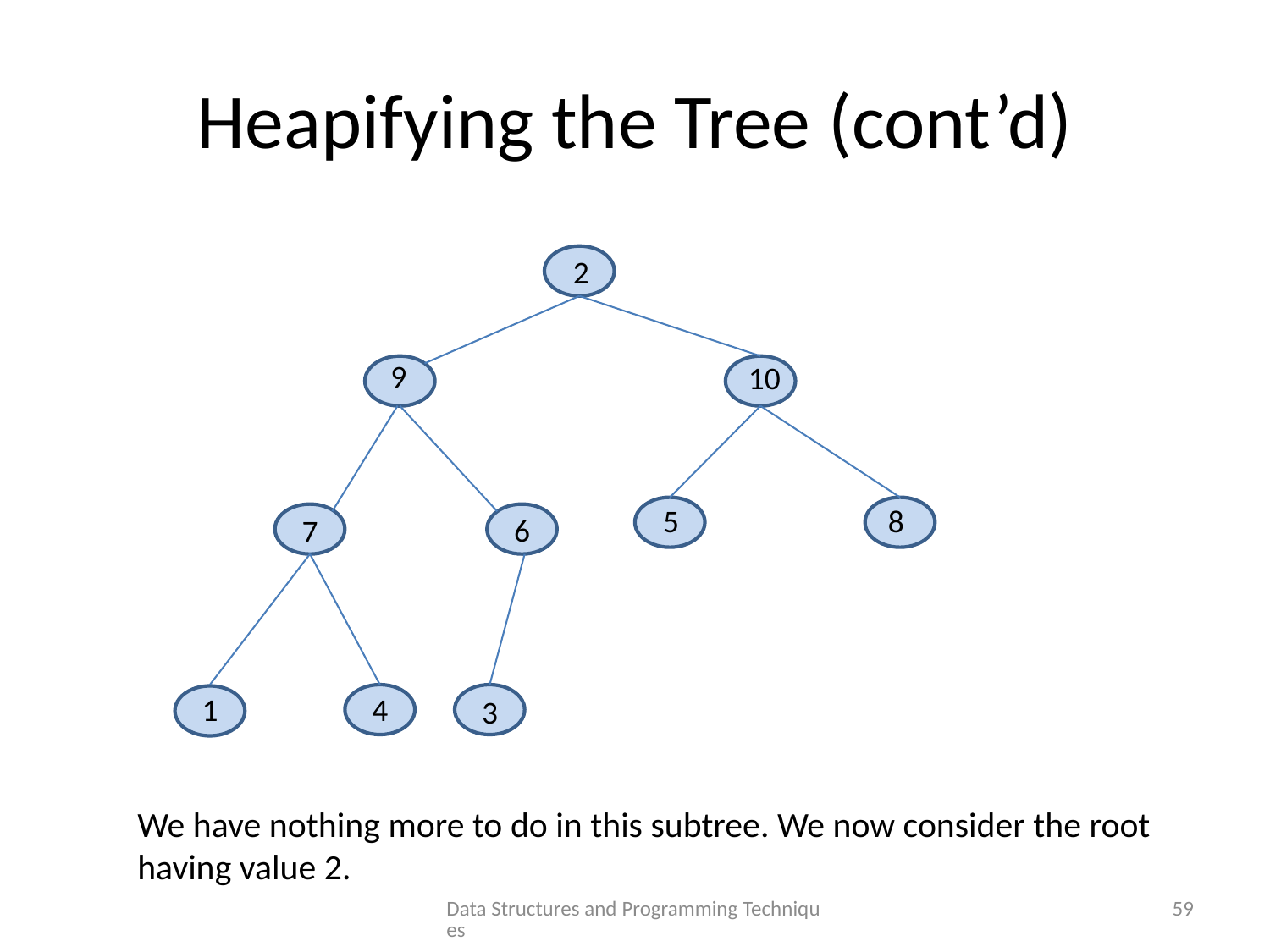

# Heapifying the Tree (cont’d)

2
9
10

5
8

6
7
1
4

3
We have nothing more to do in this subtree. We now consider the root having value 2.
Data Structures and Programming Techniques
59